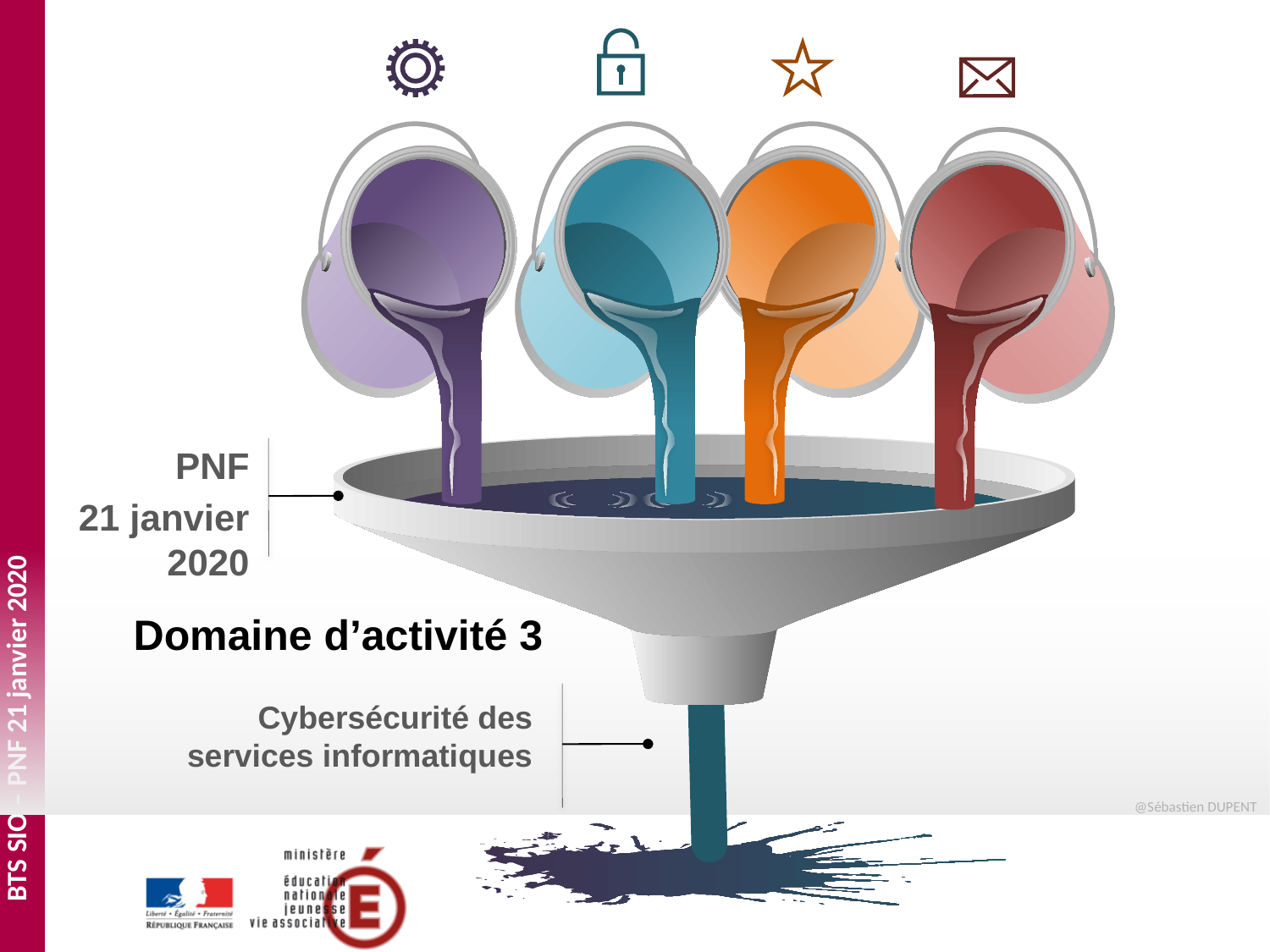

PNF
 21 janvier 2020
# Domaine d’activité 3
Cybersécurité des services informatiques
@Sébastien DUPENT